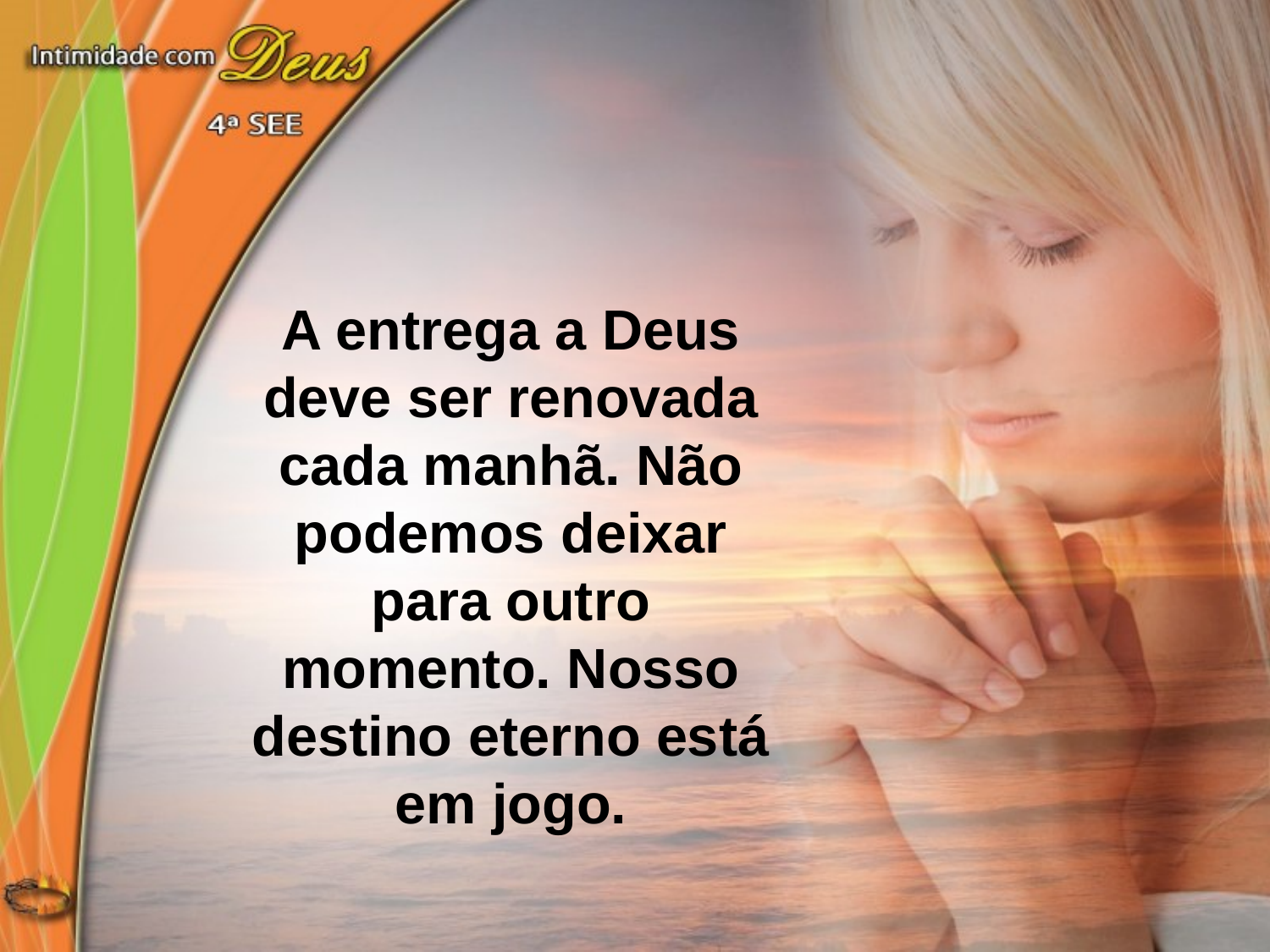

A entrega a Deus deve ser renovada cada manhã. Não podemos deixar para outro momento. Nosso destino eterno está em jogo.